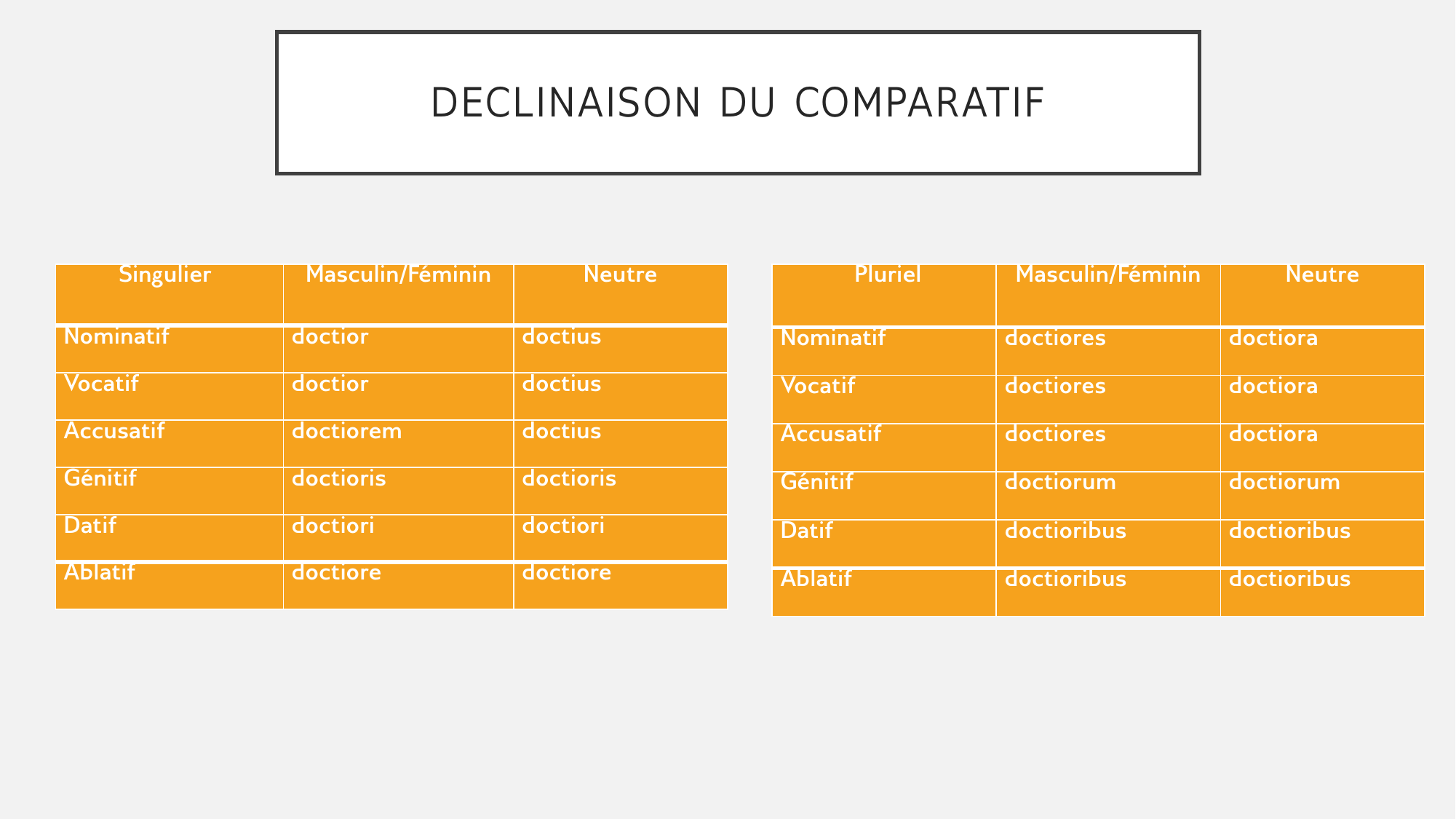

# DECLINAISON DU COMPARATIF
| Singulier | Masculin/Féminin | Neutre |
| --- | --- | --- |
| Nominatif | doctior | doctius |
| Vocatif | doctior | doctius |
| Accusatif | doctiorem | doctius |
| Génitif | doctioris | doctioris |
| Datif | doctiori | doctiori |
| Ablatif | doctiore | doctiore |
| Pluriel | Masculin/Féminin | Neutre |
| --- | --- | --- |
| Nominatif | doctiores | doctiora |
| Vocatif | doctiores | doctiora |
| Accusatif | doctiores | doctiora |
| Génitif | doctiorum | doctiorum |
| Datif | doctioribus | doctioribus |
| Ablatif | doctioribus | doctioribus |